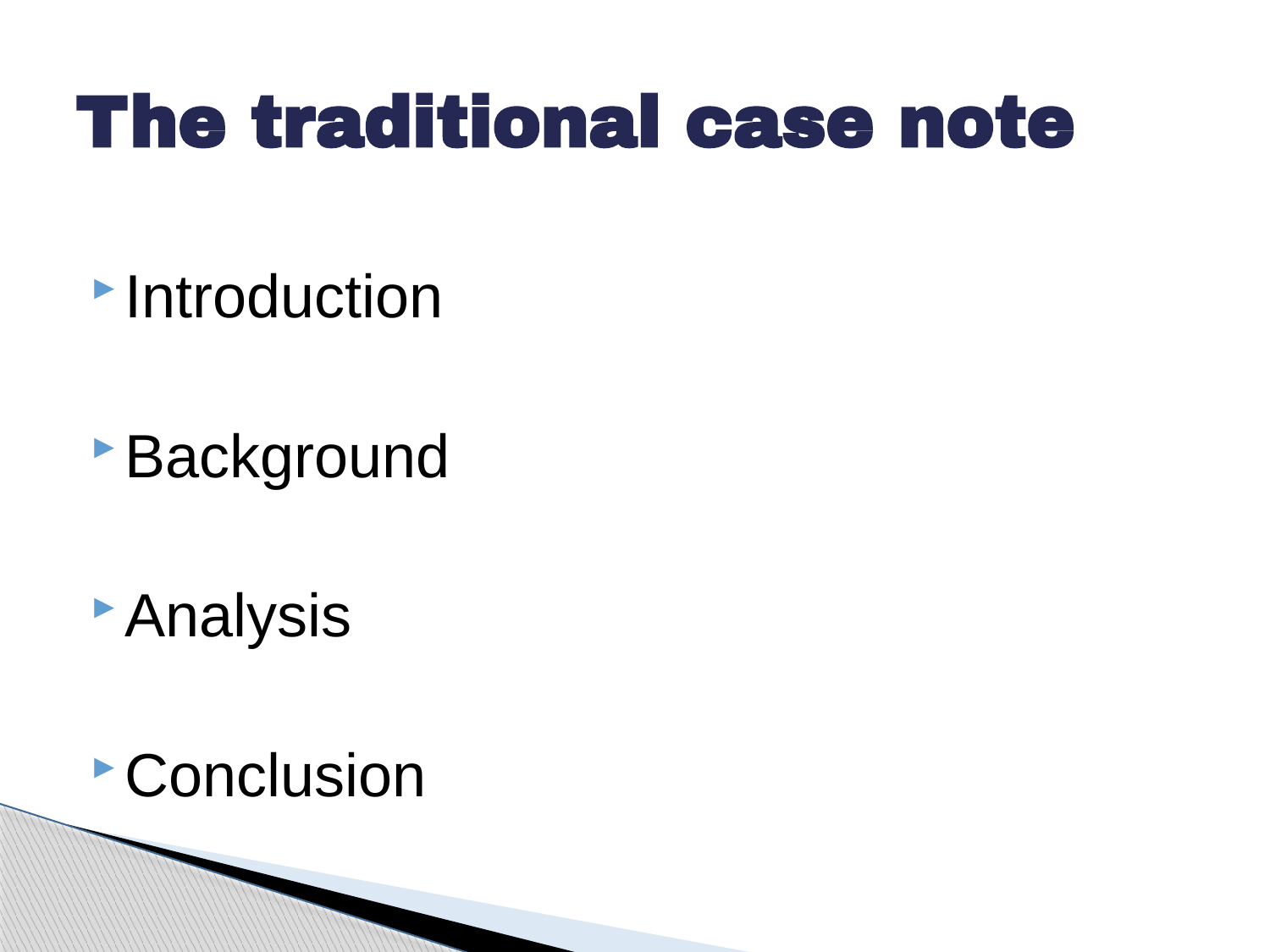

# The traditional case note

Introduction

Background

Analysis

Conclusion